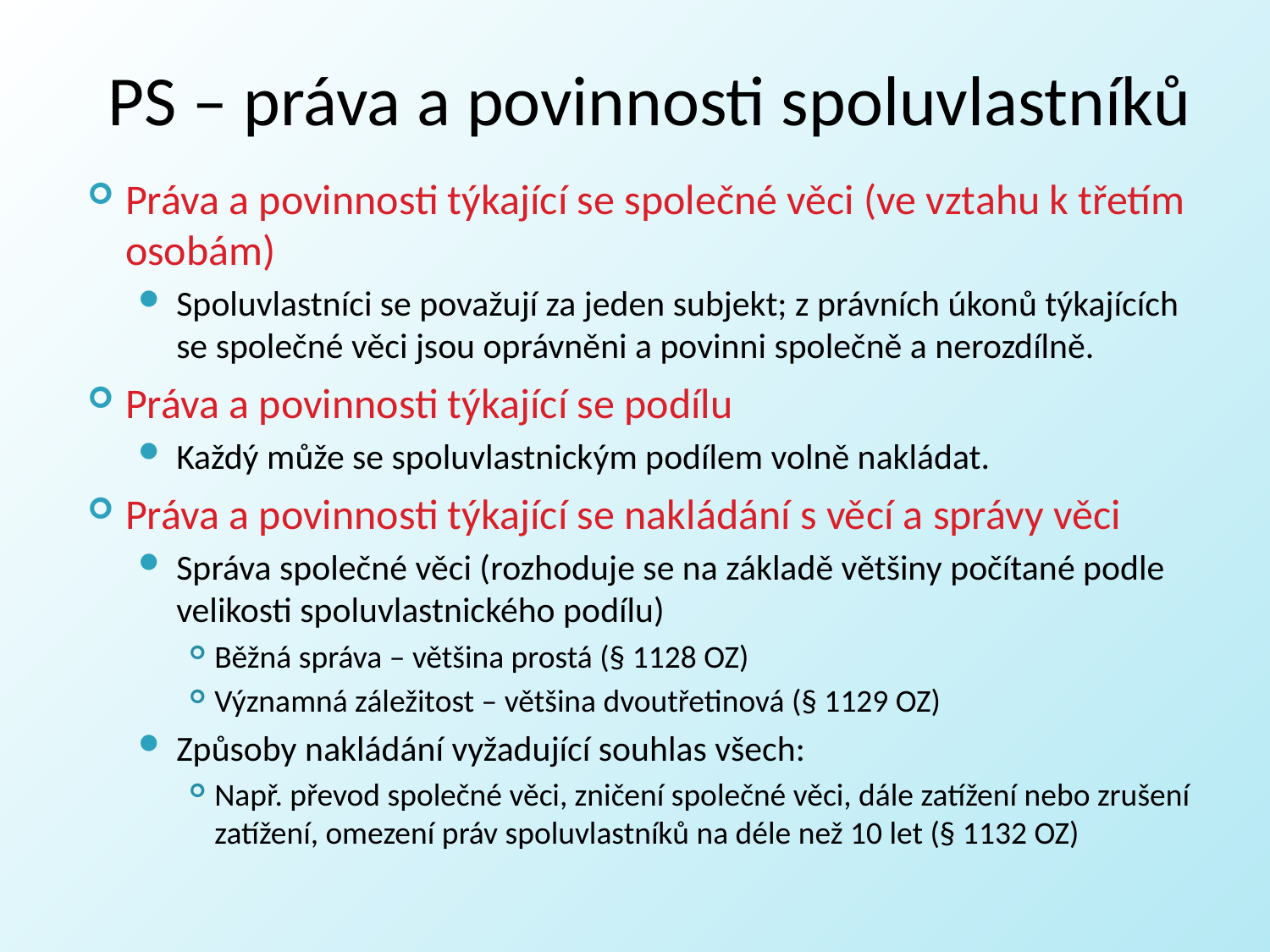

# PS – práva a povinnosti spoluvlastníků
Práva a povinnosti týkající se společné věci (ve vztahu k třetím osobám)
Spoluvlastníci se považují za jeden subjekt; z právních úkonů týkajících se společné věci jsou oprávněni a povinni společně a nerozdílně.
Práva a povinnosti týkající se podílu
Každý může se spoluvlastnickým podílem volně nakládat.
Práva a povinnosti týkající se nakládání s věcí a správy věci
Správa společné věci (rozhoduje se na základě většiny počítané podle velikosti spoluvlastnického podílu)
Běžná správa – většina prostá (§ 1128 OZ)
Významná záležitost – většina dvoutřetinová (§ 1129 OZ)
Způsoby nakládání vyžadující souhlas všech:
Např. převod společné věci, zničení společné věci, dále zatížení nebo zrušení zatížení, omezení práv spoluvlastníků na déle než 10 let (§ 1132 OZ)